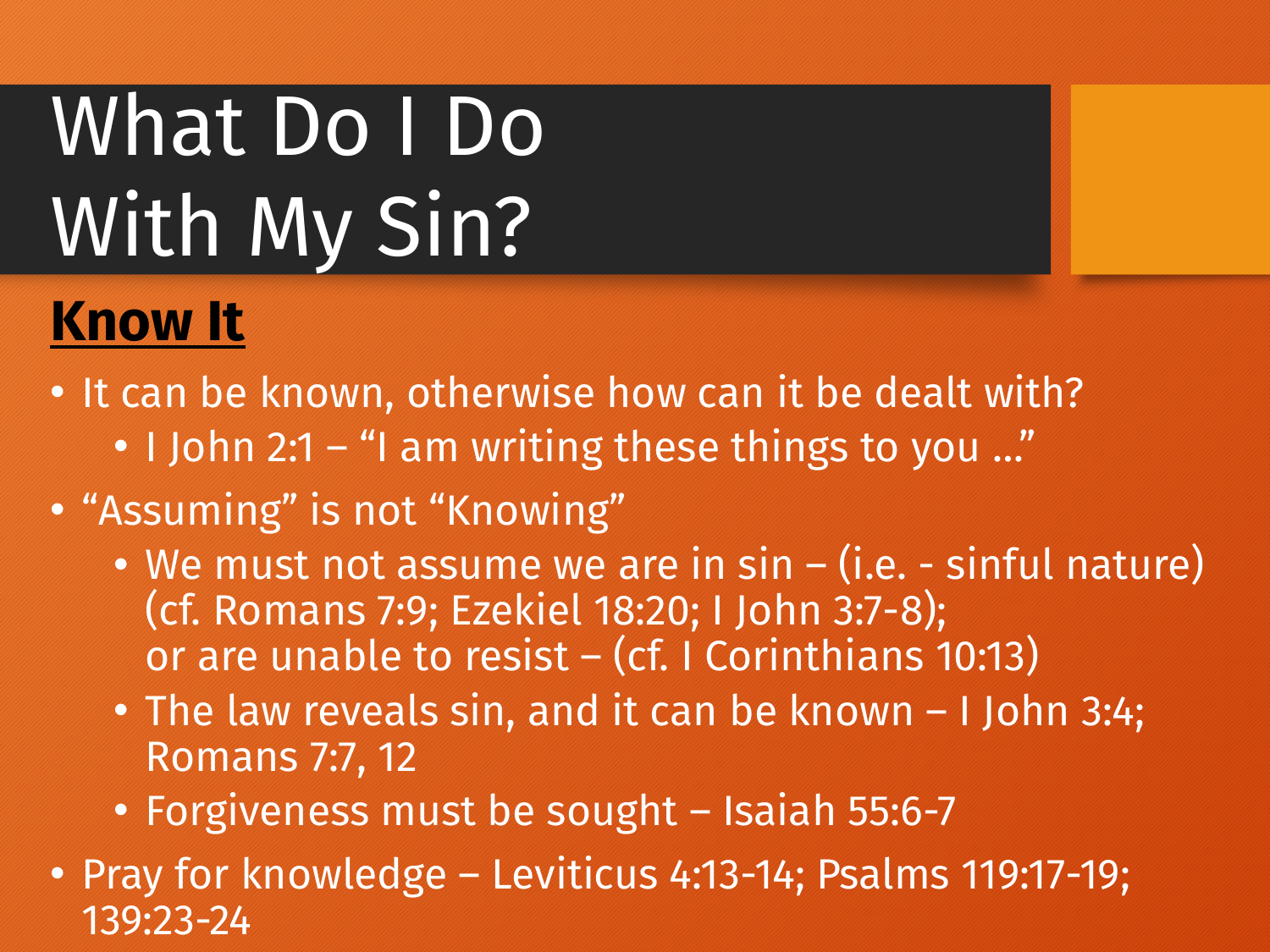

What Do I Do With My Sin?
Know It
It can be known, otherwise how can it be dealt with?
I John 2:1 – “I am writing these things to you …”
“Assuming” is not “Knowing”
We must not assume we are in sin – (i.e. - sinful nature)
(cf. Romans 7:9; Ezekiel 18:20; I John 3:7-8);
or are unable to resist – (cf. I Corinthians 10:13)
The law reveals sin, and it can be known – I John 3:4;  Romans 7:7, 12
Forgiveness must be sought – Isaiah 55:6-7
Pray for knowledge – Leviticus 4:13-14; Psalms 119:17-19; 139:23-24